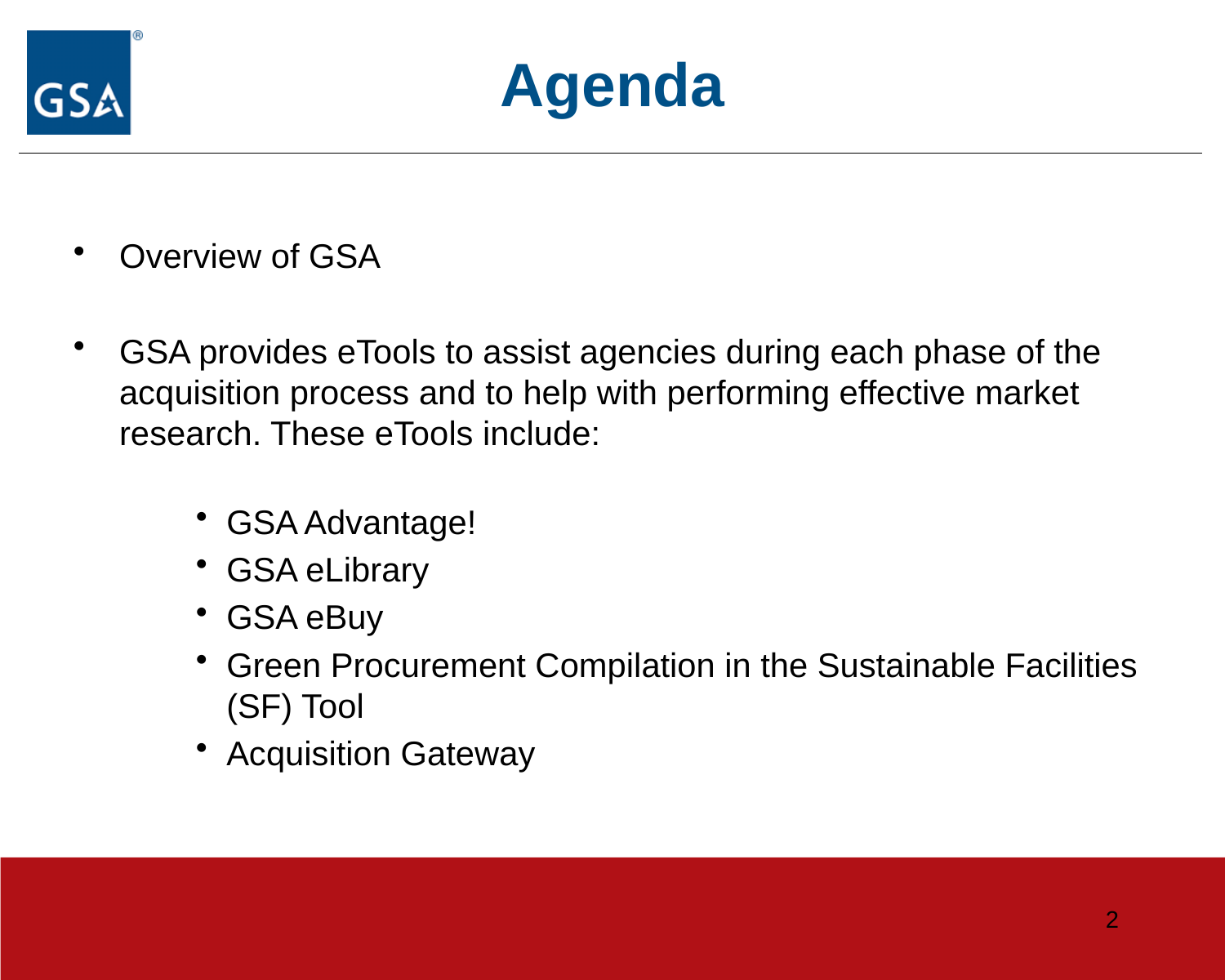

# Agenda
Overview of GSA

GSA provides eTools to assist agencies during each phase of the acquisition process and to help with performing effective market research. These eTools include:
GSA Advantage!
GSA eLibrary
GSA eBuy
Green Procurement Compilation in the Sustainable Facilities (SF) Tool
Acquisition Gateway